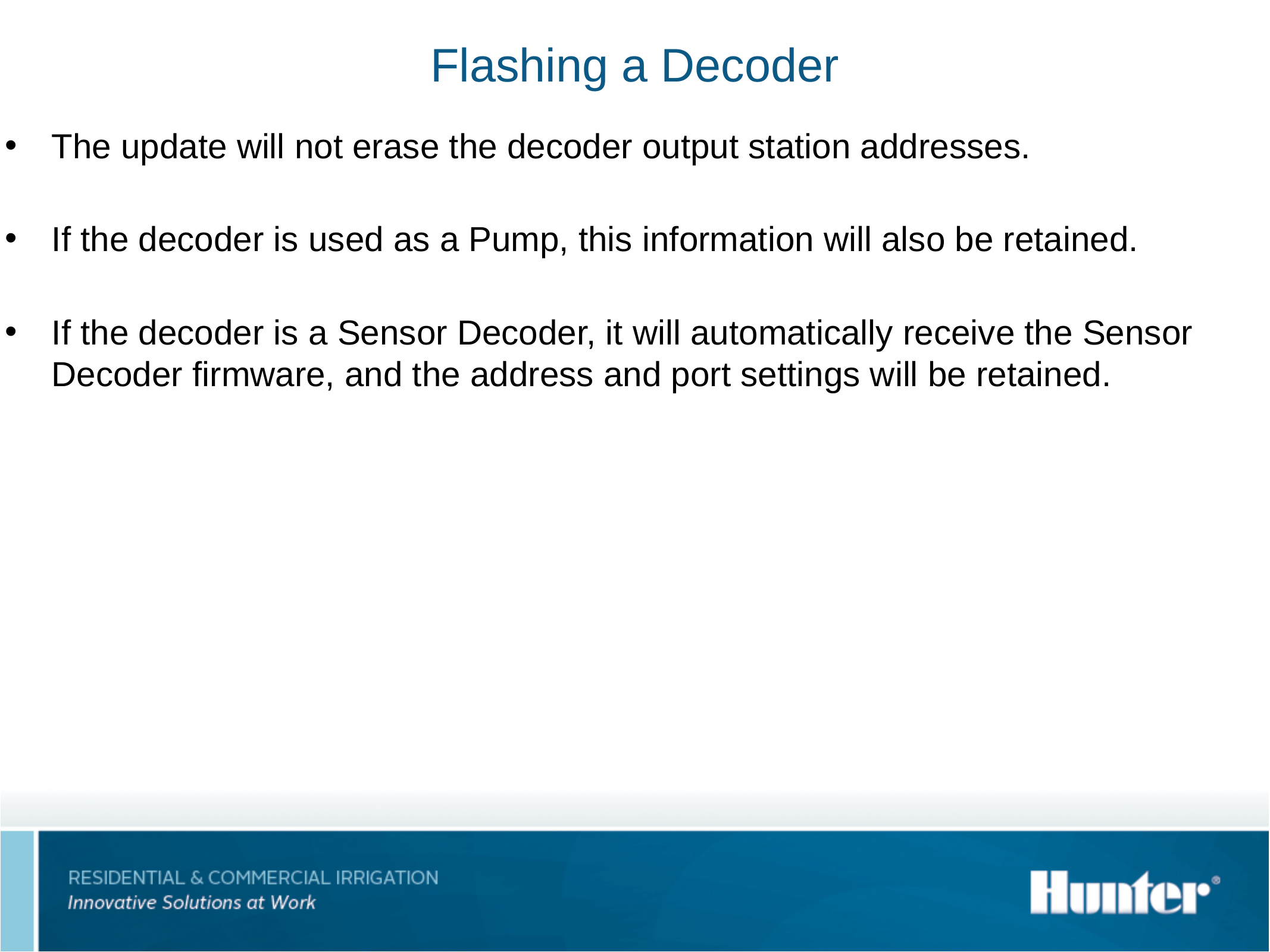

# Flashing a Decoder
The update will not erase the decoder output station addresses.

If the decoder is used as a Pump, this information will also be retained.

If the decoder is a Sensor Decoder, it will automatically receive the Sensor Decoder firmware, and the address and port settings will be retained.